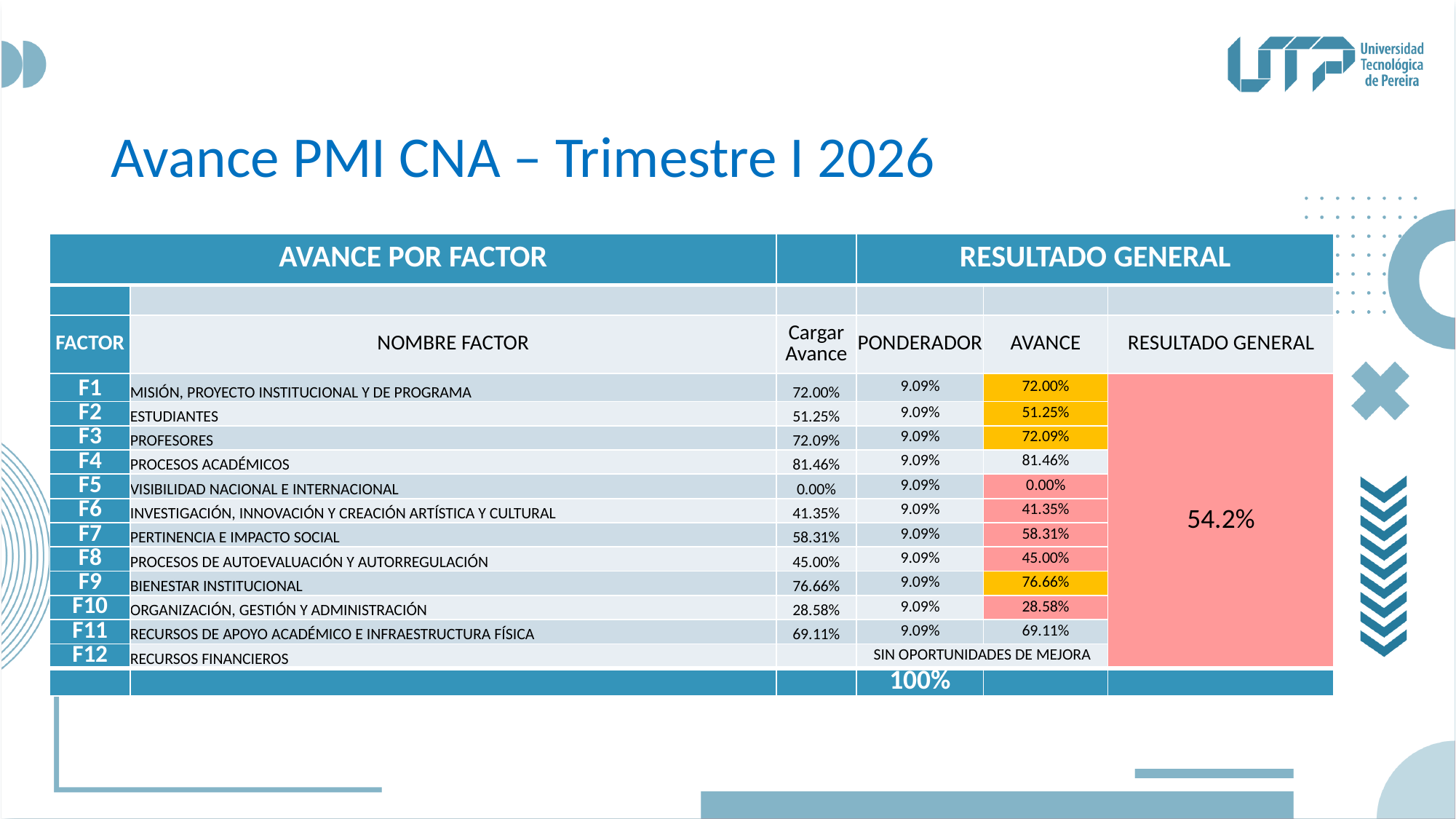

# Avance PMI CNA – Trimestre I 2026
| AVANCE POR FACTOR |  |  | RESULTADO GENERAL |  |  |
| --- | --- | --- | --- | --- | --- |
|  |  |  |  |  |  |
| FACTOR | NOMBRE FACTOR | Cargar Avance | PONDERADOR | AVANCE | RESULTADO GENERAL |
| F1 | MISIÓN, PROYECTO INSTITUCIONAL Y DE PROGRAMA | 72.00% | 9.09% | 72.00% | 54.2% |
| F2 | ESTUDIANTES | 51.25% | 9.09% | 51.25% |  |
| F3 | PROFESORES | 72.09% | 9.09% | 72.09% |  |
| F4 | PROCESOS ACADÉMICOS | 81.46% | 9.09% | 81.46% |  |
| F5 | VISIBILIDAD NACIONAL E INTERNACIONAL | 0.00% | 9.09% | 0.00% |  |
| F6 | INVESTIGACIÓN, INNOVACIÓN Y CREACIÓN ARTÍSTICA Y CULTURAL | 41.35% | 9.09% | 41.35% |  |
| F7 | PERTINENCIA E IMPACTO SOCIAL | 58.31% | 9.09% | 58.31% |  |
| F8 | PROCESOS DE AUTOEVALUACIÓN Y AUTORREGULACIÓN | 45.00% | 9.09% | 45.00% |  |
| F9 | BIENESTAR INSTITUCIONAL | 76.66% | 9.09% | 76.66% |  |
| F10 | ORGANIZACIÓN, GESTIÓN Y ADMINISTRACIÓN | 28.58% | 9.09% | 28.58% |  |
| F11 | RECURSOS DE APOYO ACADÉMICO E INFRAESTRUCTURA FÍSICA | 69.11% | 9.09% | 69.11% |  |
| F12 | RECURSOS FINANCIEROS |  | SIN OPORTUNIDADES DE MEJORA |  |  |
|  |  |  | 100% |  |  |